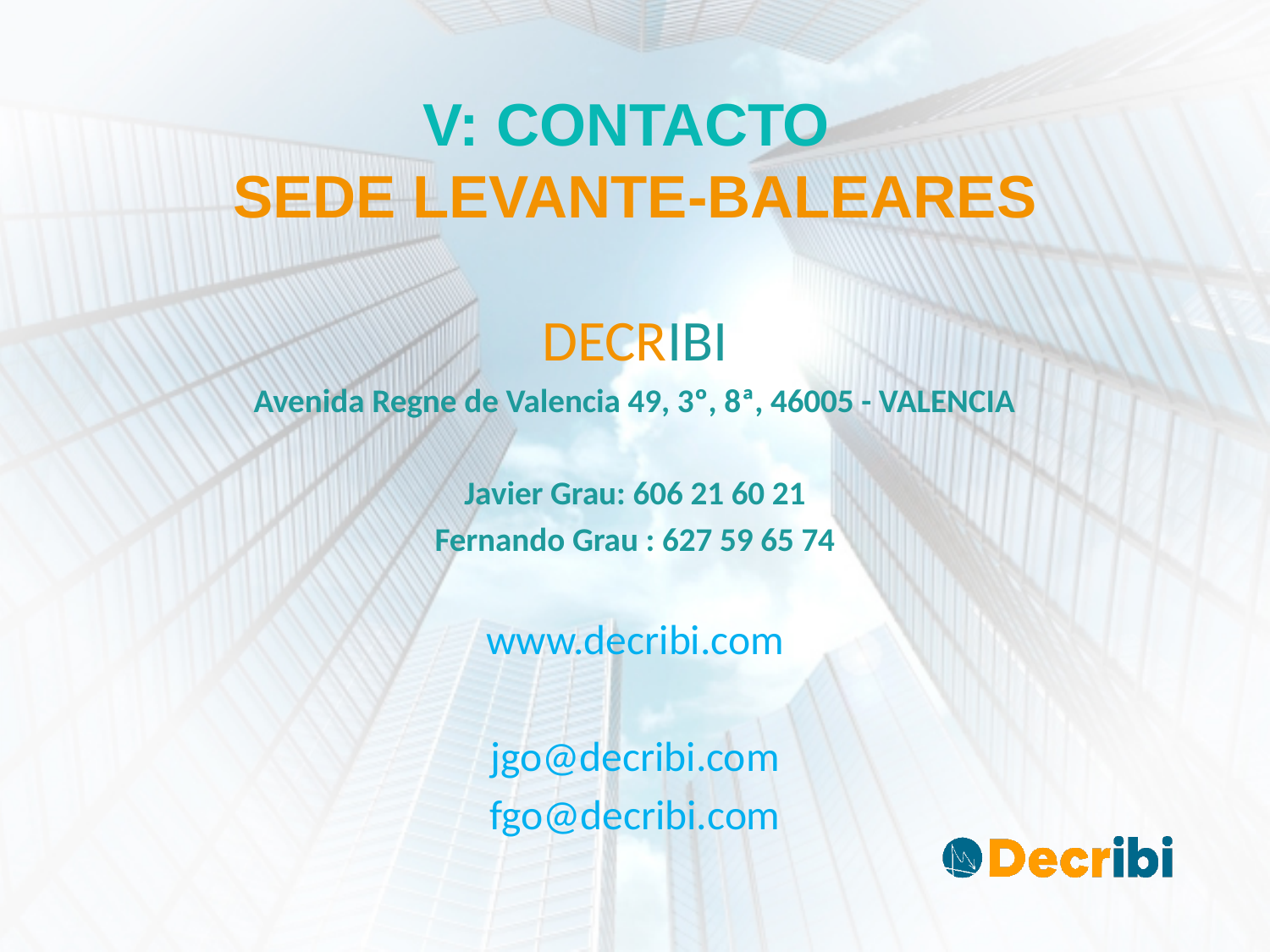

# V: CONTACTO SEDE LEVANTE-BALEARES
DECRIBI
Avenida Regne de Valencia 49, 3º, 8ª, 46005 - VALENCIA

Javier Grau: 606 21 60 21
Fernando Grau : 627 59 65 74

www.decribi.com

jgo@decribi.com
fgo@decribi.com